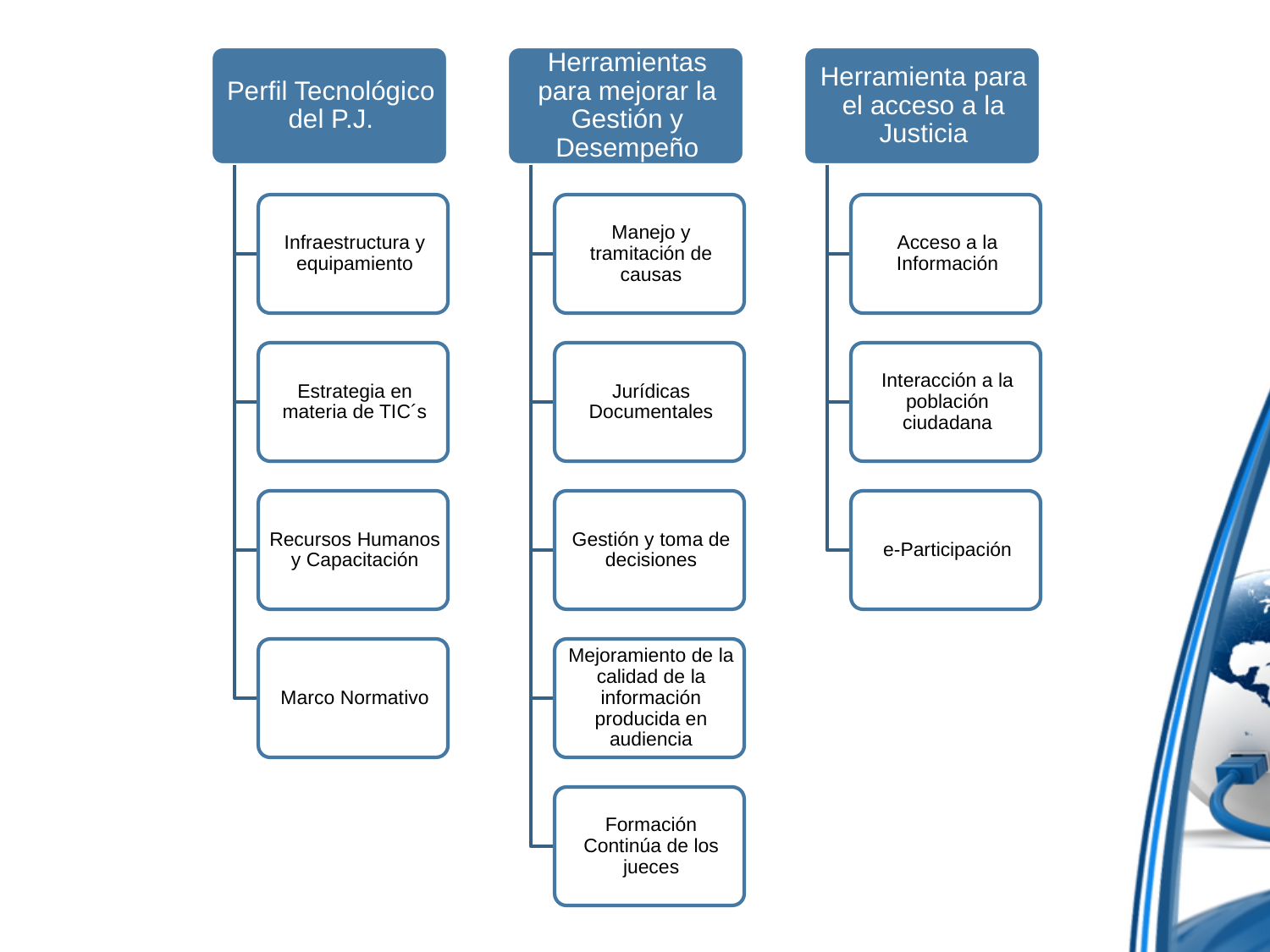

Perfil Tecnológico del P.J.
Infraestructura y equipamiento
Estrategia en materia de TIC´s
Recursos Humanos y Capacitación
Marco Normativo
Herramientas para mejorar la Gestión y Desempeño
Manejo y tramitación de causas
Jurídicas Documentales
Gestión y toma de decisiones
Mejoramiento de la calidad de la información producida en audiencia
Formación Continúa de los jueces
Herramienta para el acceso a la Justicia
Acceso a la Información
Interacción a la población ciudadana
e-Participación